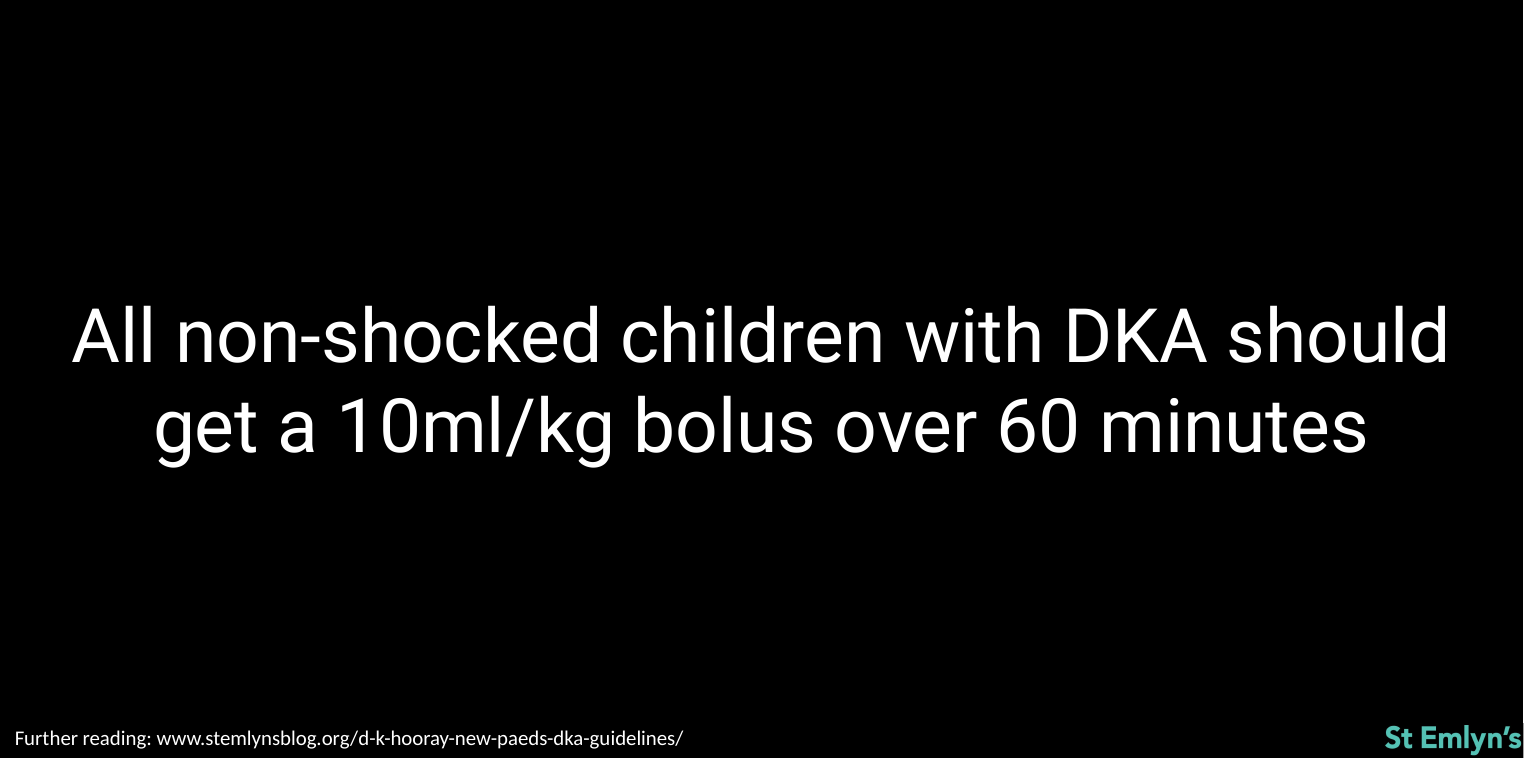

All non-shocked children with DKA should get a 10ml/kg bolus over 60 minutes
Further reading: www.stemlynsblog.org/d-k-hooray-new-paeds-dka-guidelines/